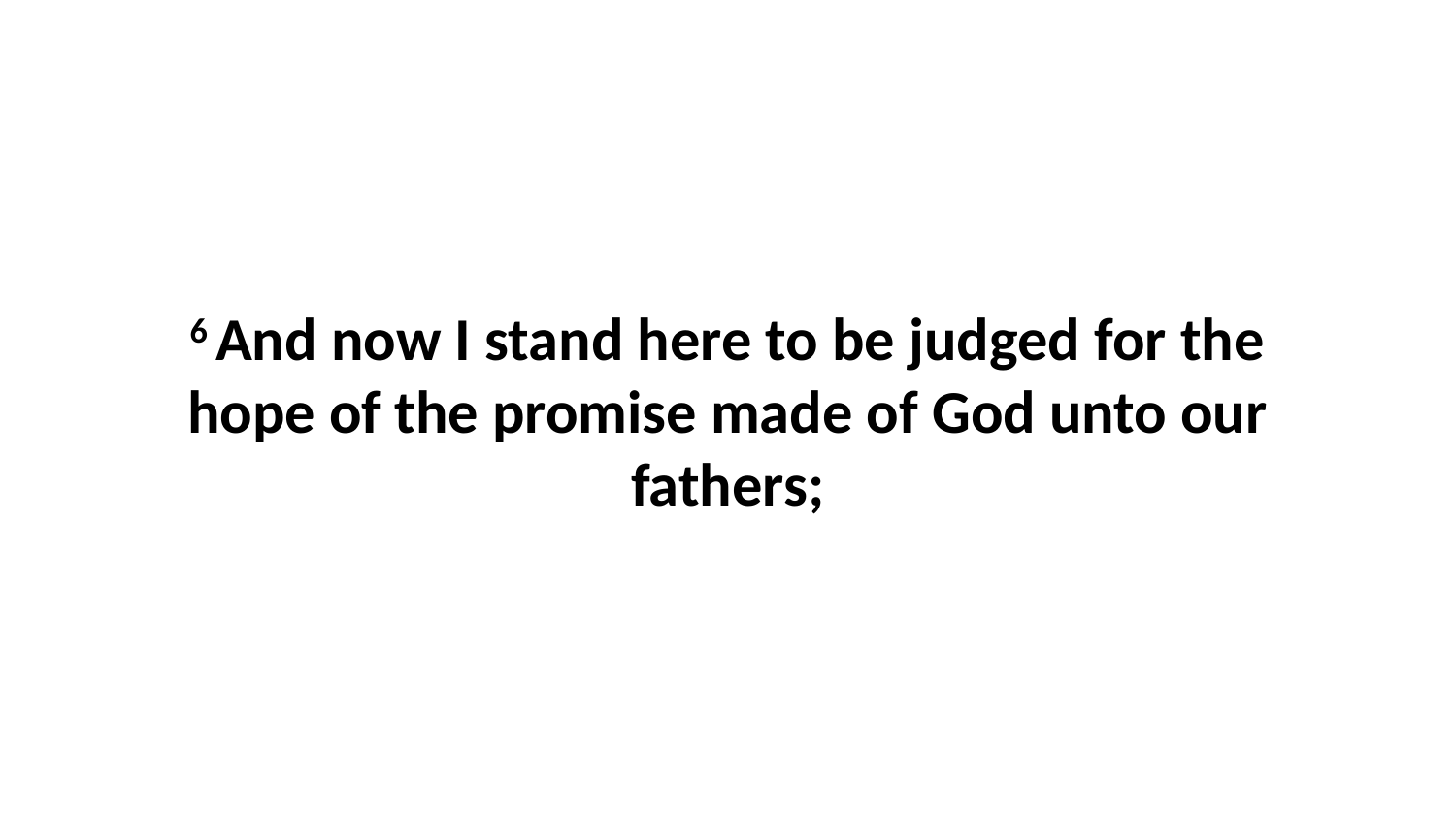

6 And now I stand here to be judged for the hope of the promise made of God unto our fathers;